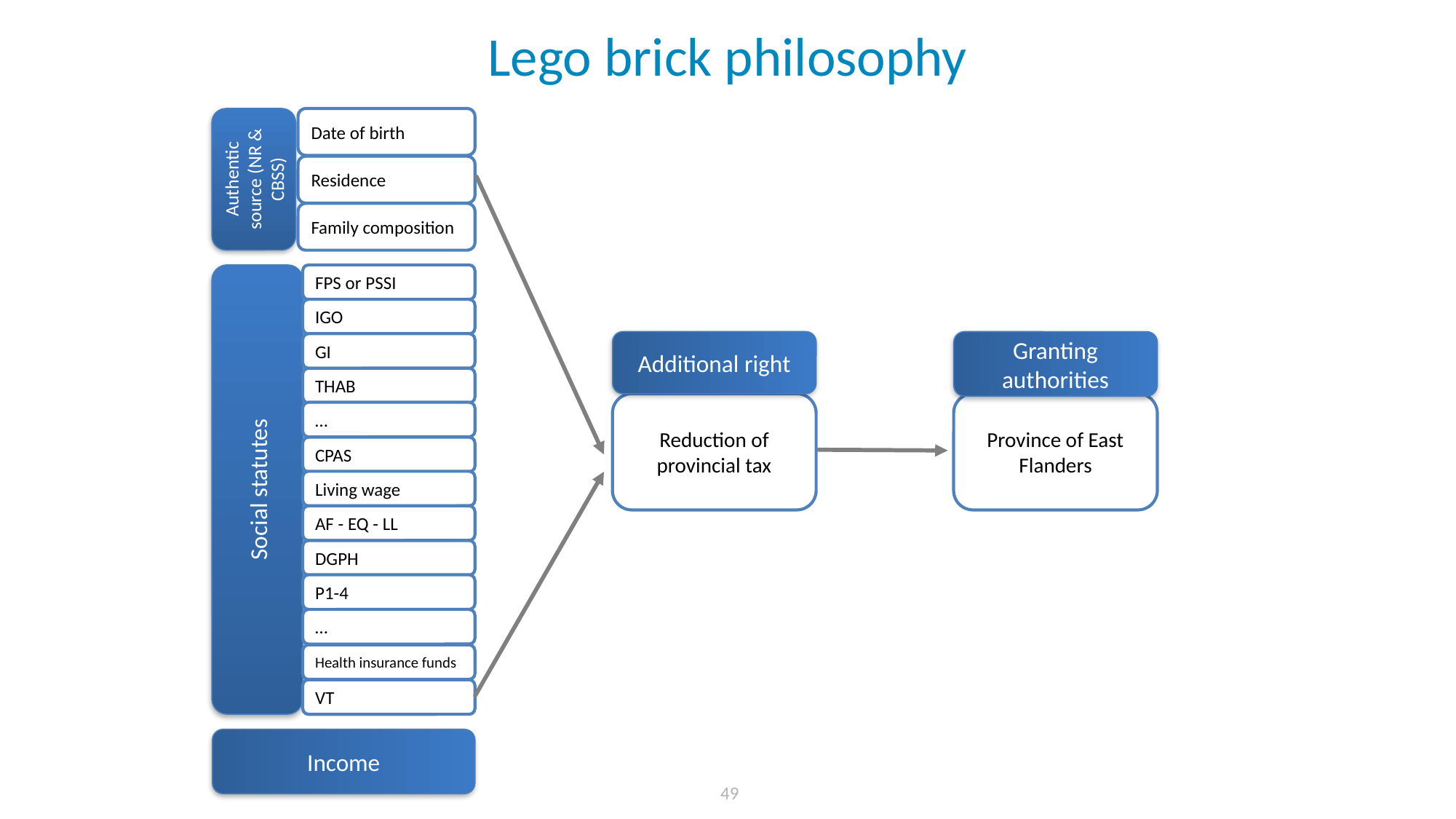

# Lego brick philosophy
Authentic source (NR & CBSS)
Date of birth
Residence
Family composition
Social statutes
FPS or PSSI
IGO
GI
THAB
…
CPAS
Living wage
AF - EQ - LL
DGPH
P1-4
…
Health insurance funds
VT
Income
Additional right
Reduction of provincial tax
Granting authorities
Province of East Flanders

 49